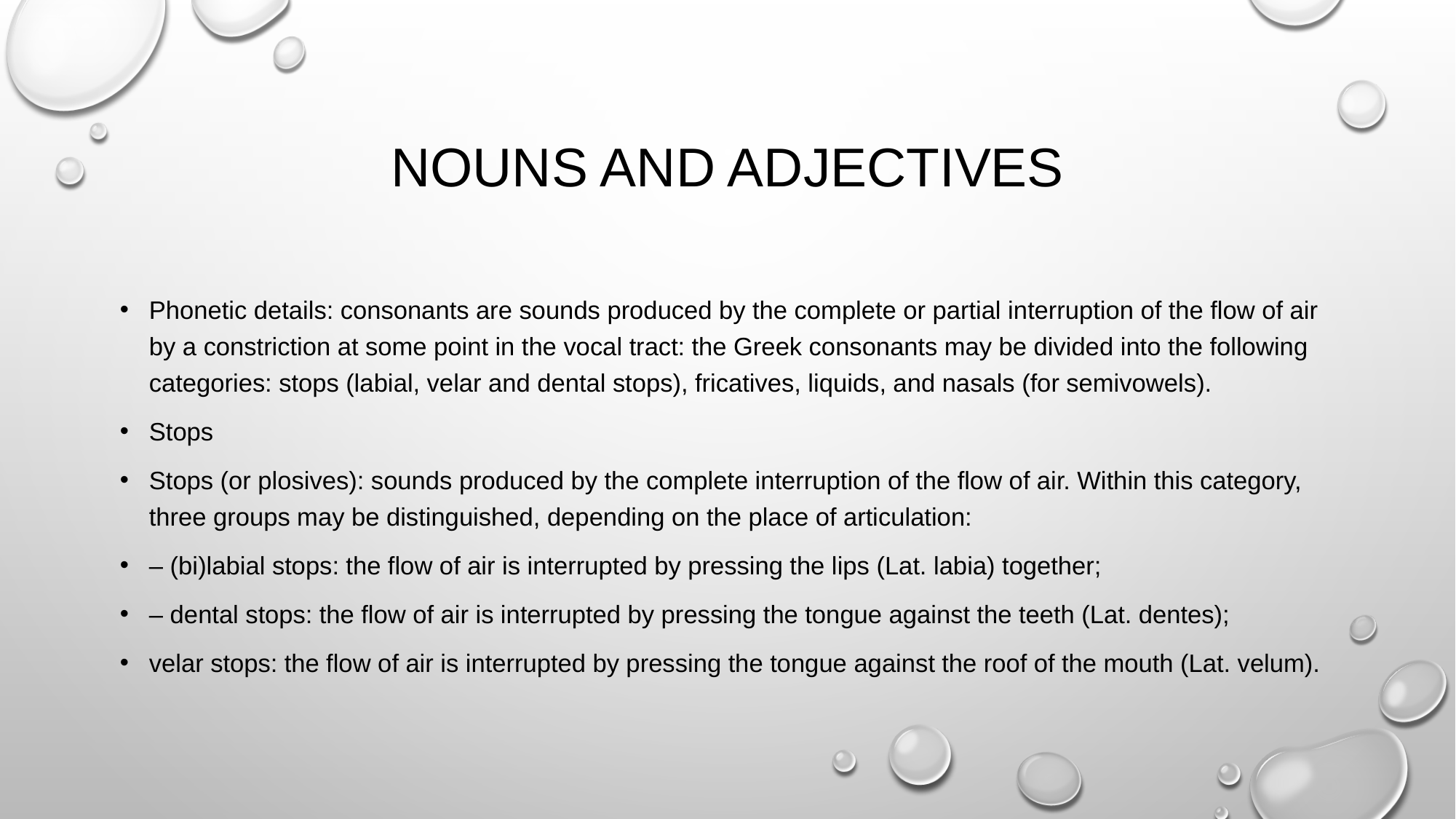

# Nouns and aDjectives
Phonetic details: consonants are sounds produced by the complete or partial interruption of the flow of air by a constriction at some point in the vocal tract: the Greek consonants may be divided into the following categories: stops (labial, velar and dental stops), fricatives, liquids, and nasals (for semivowels).
Stops
Stops (or plosives): sounds produced by the complete interruption of the flow of air. Within this category, three groups may be distinguished, depending on the place of articulation:
– (bi)labial stops: the flow of air is interrupted by pressing the lips (Lat. labia) together;
– dental stops: the flow of air is interrupted by pressing the tongue against the teeth (Lat. dentes);
velar stops: the flow of air is interrupted by pressing the tongue against the roof of the mouth (Lat. velum).